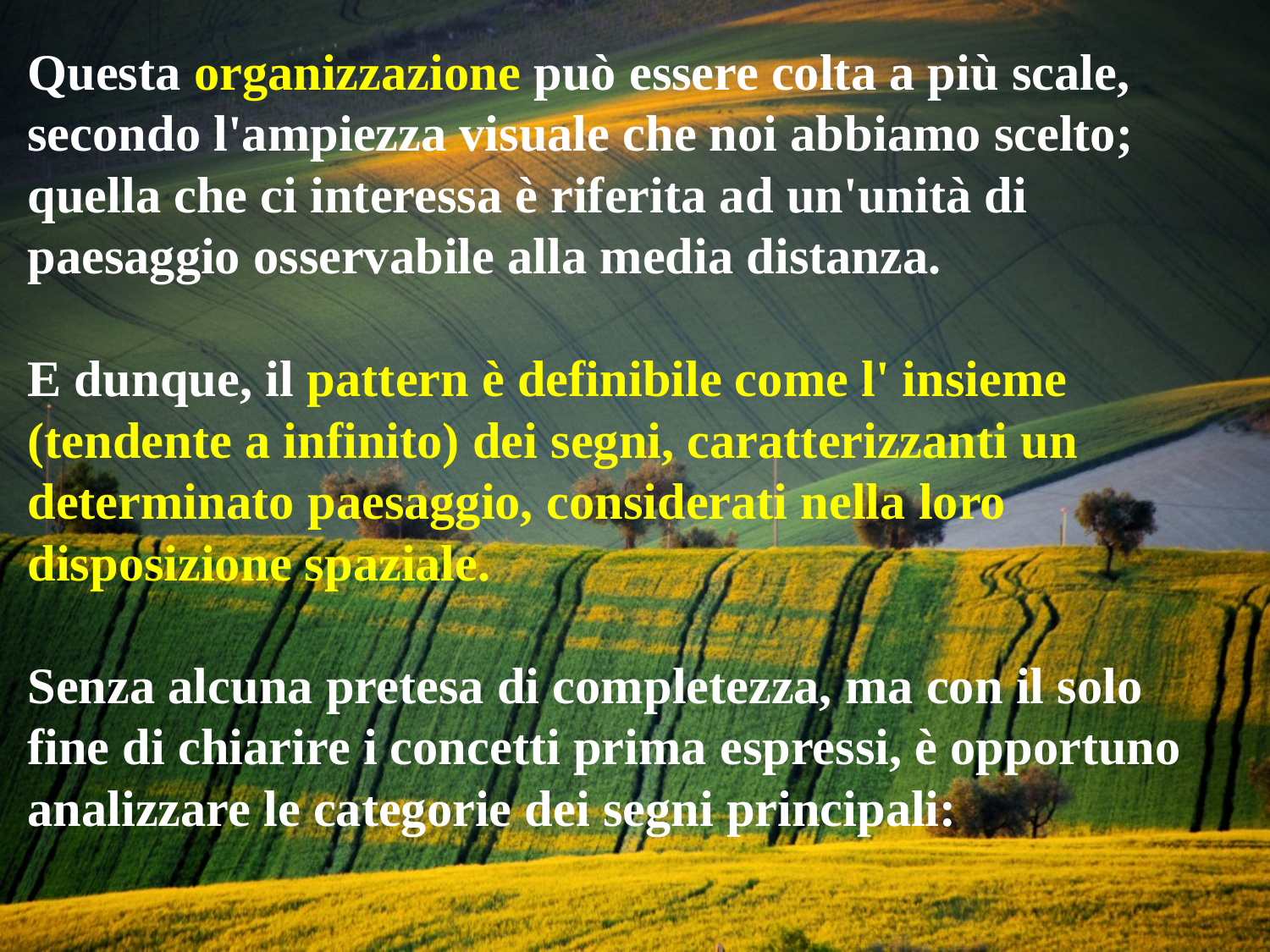

Questa organizzazione può essere colta a più scale, secondo l'ampiezza visuale che noi abbiamo scelto; quella che ci interessa è riferita ad un'unità di paesaggio osservabile alla media distanza.

E dunque, il pattern è definibile come l' insieme (tendente a infinito) dei segni, caratterizzanti un determinato paesaggio, considerati nella loro disposizione spaziale.

Senza alcuna pretesa di completezza, ma con il solo fine di chiarire i concetti prima espressi, è opportuno analizzare le categorie dei segni principali: